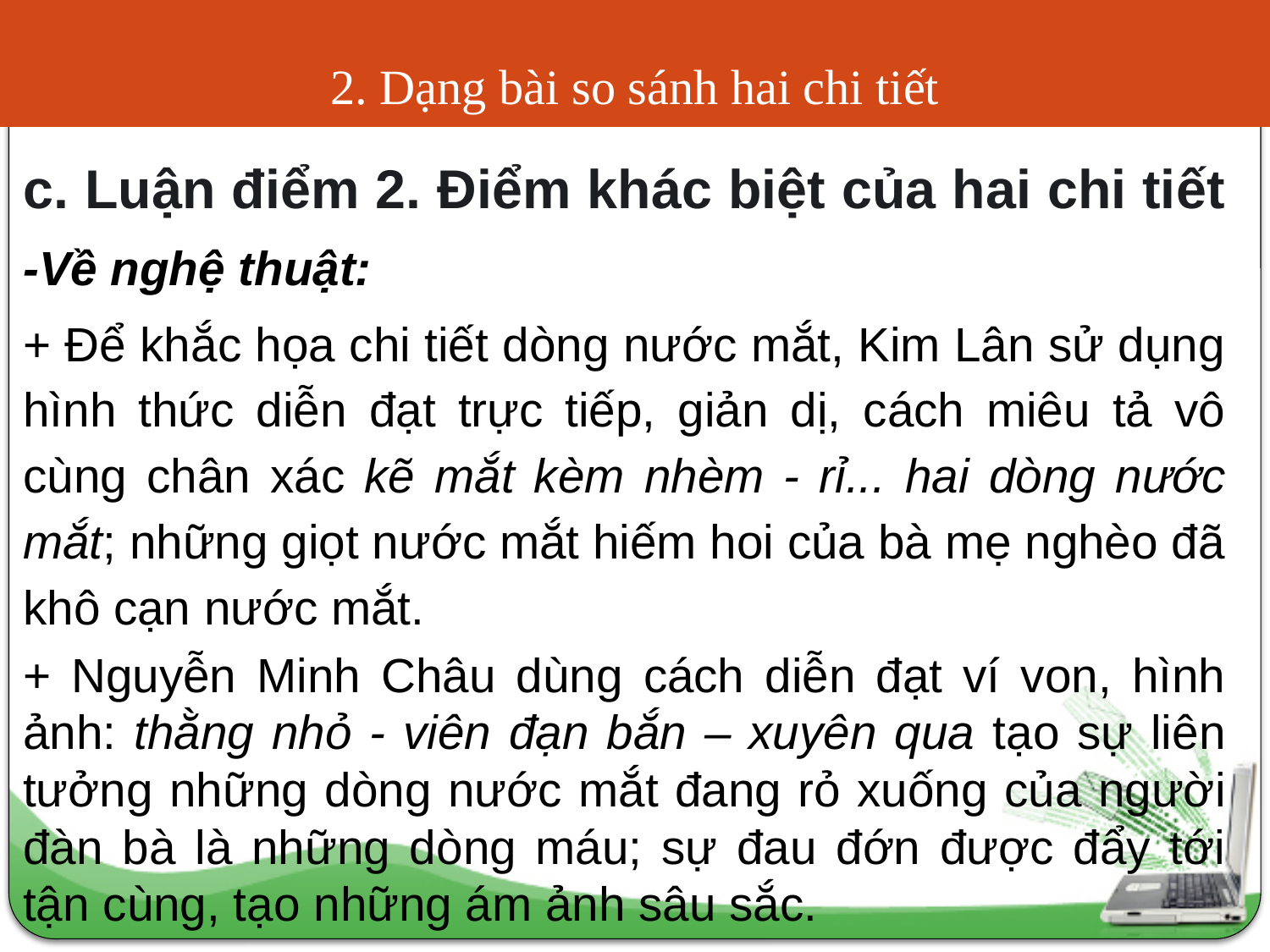

# 2. Dạng bài so sánh hai chi tiết
c. Luận điểm 2. Điểm khác biệt của hai chi tiết
-Về nghệ thuật:
+ Để khắc họa chi tiết dòng nước mắt, Kim Lân sử dụng hình thức diễn đạt trực tiếp, giản dị, cách miêu tả vô cùng chân xác kẽ mắt kèm nhèm - rỉ... hai dòng nước mắt; những giọt nước mắt hiếm hoi của bà mẹ nghèo đã khô cạn nước mắt.
+ Nguyễn Minh Châu dùng cách diễn đạt ví von, hình ảnh: thằng nhỏ - viên đạn bắn – xuyên qua tạo sự liên tưởng những dòng nước mắt đang rỏ xuống của người đàn bà là những dòng máu; sự đau đớn được đẩy tới tận cùng, tạo những ám ảnh sâu sắc.